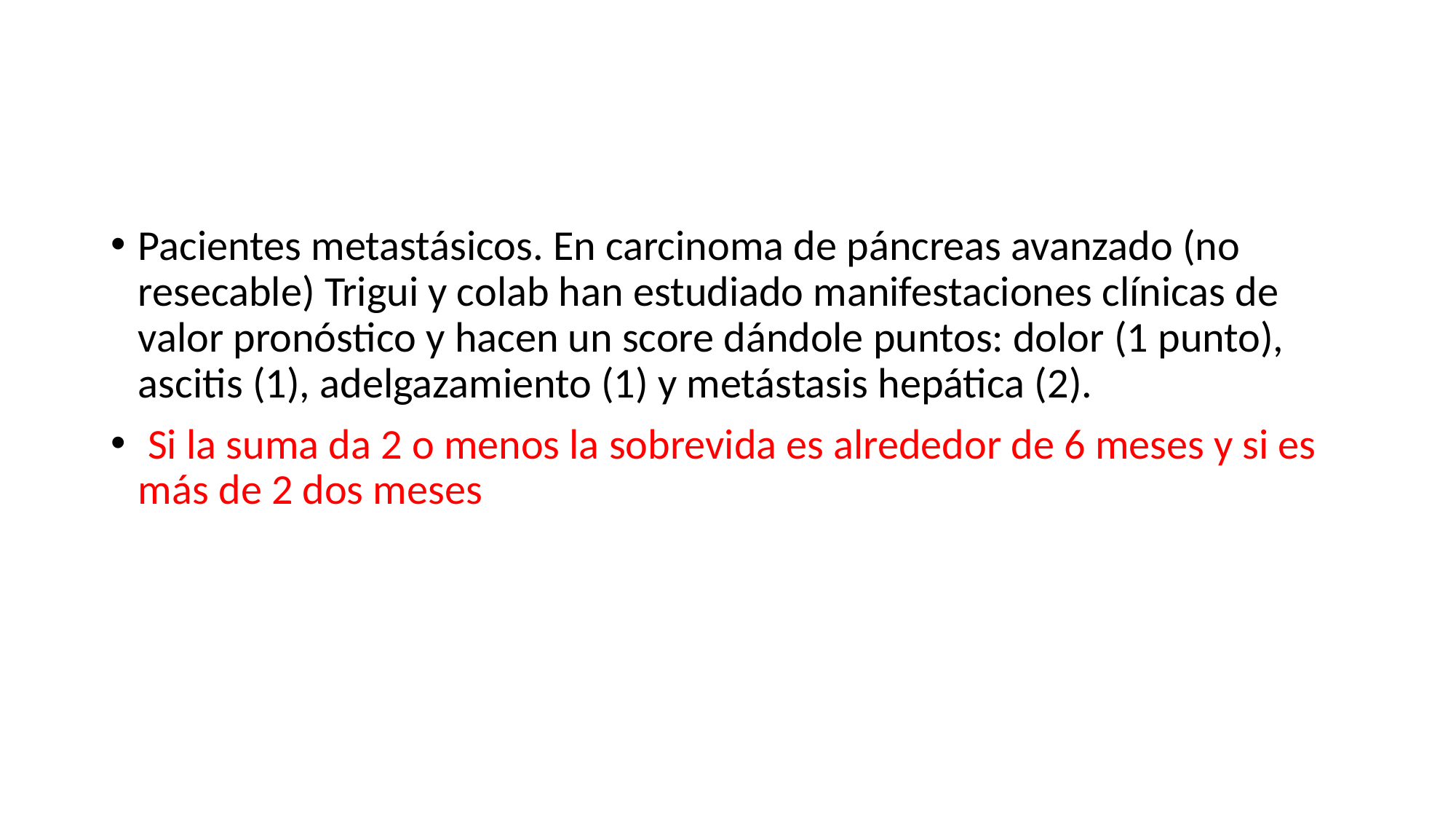

#
Pacientes metastásicos. En carcinoma de páncreas avanzado (no resecable) Trigui y colab han estudiado manifestaciones clínicas de valor pronóstico y hacen un score dándole puntos: dolor (1 punto), ascitis (1), adelgazamiento (1) y metástasis hepática (2).
 Si la suma da 2 o menos la sobrevida es alrededor de 6 meses y si es más de 2 dos meses